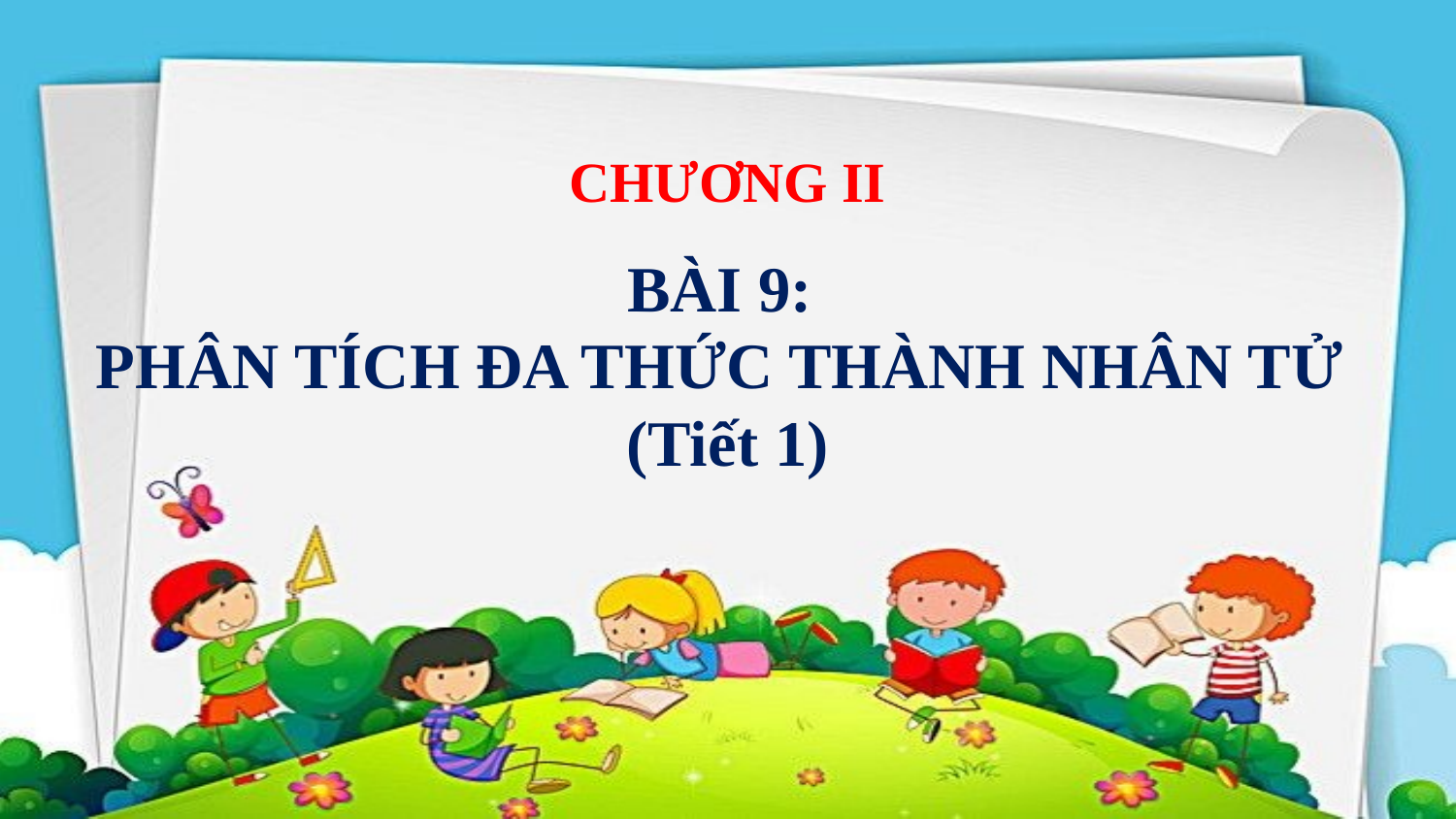

CHƯƠNG II
BÀI 9:
PHÂN TÍCH ĐA THỨC THÀNH NHÂN TỬ
(Tiết 1)